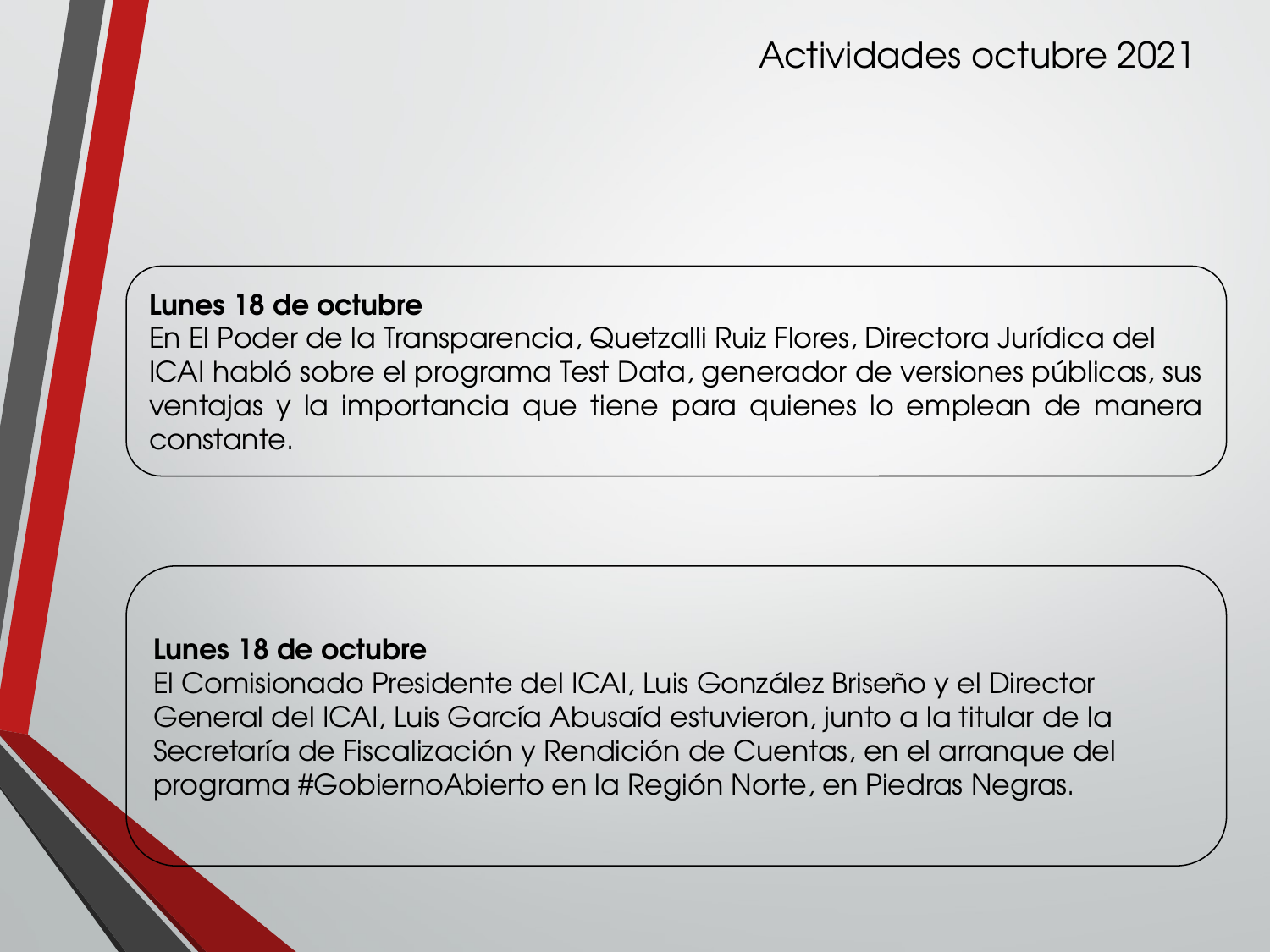

Actividades octubre 2021
Lunes 18 de octubre
En El Poder de la Transparencia, Quetzalli Ruiz Flores, Directora Jurídica del
ICAI habló sobre el programa Test Data, generador de versiones públicas, sus ventajas y la importancia que tiene para quienes lo emplean de manera constante.
Lunes 18 de octubre
El Comisionado Presidente del ICAI, Luis González Briseño y el Director
General del ICAI, Luis García Abusaíd estuvieron, junto a la titular de la Secretaría de Fiscalización y Rendición de Cuentas, en el arranque del programa #GobiernoAbierto en la Región Norte, en Piedras Negras.